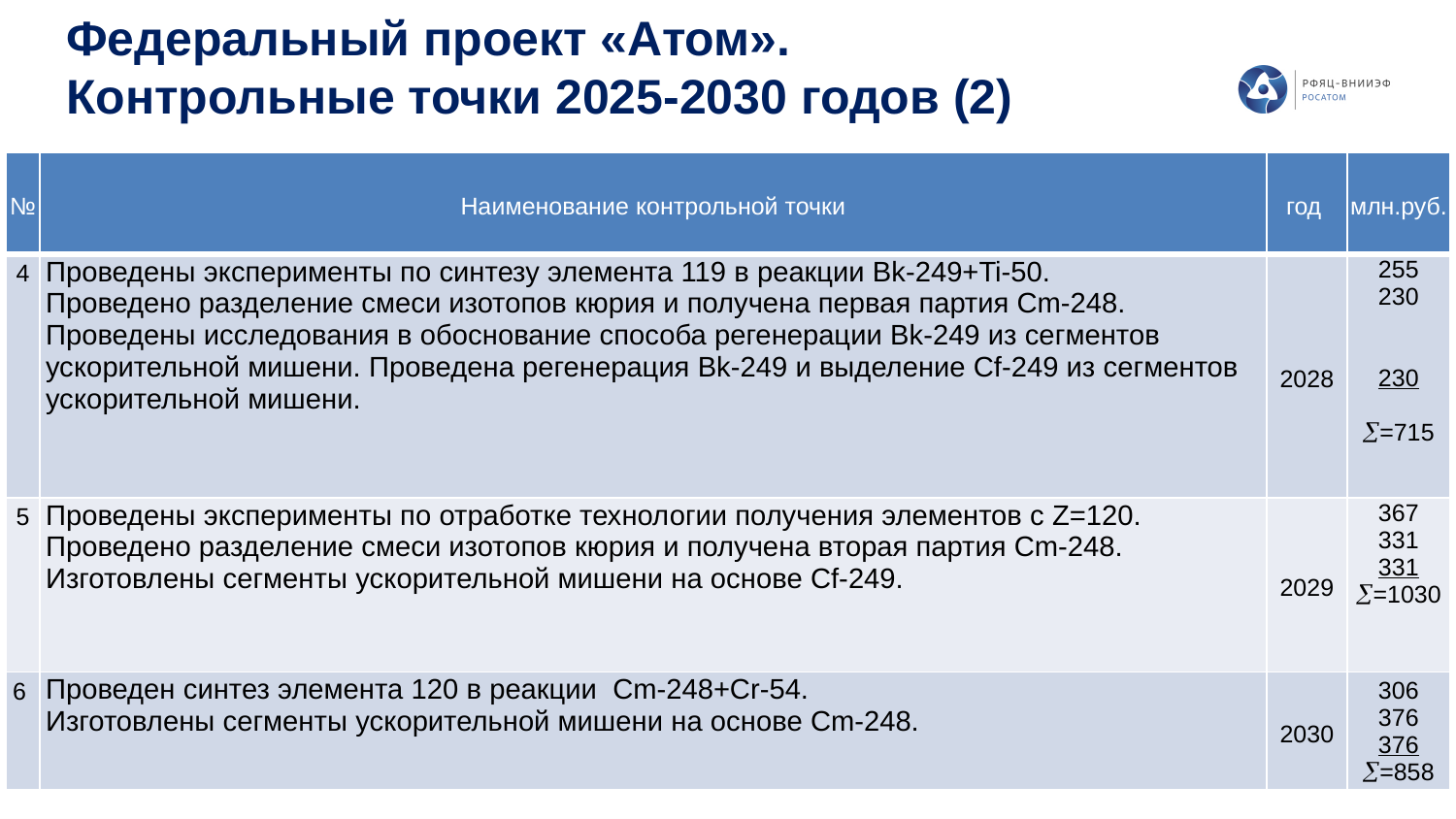

# Федеральный проект «Атом». Контрольные точки 2025-2030 годов (2)
| № | Наименование контрольной точки | год | млн.руб. |
| --- | --- | --- | --- |
| 4 | Проведены эксперименты по синтезу элемента 119 в реакции Bk-249+Ti-50. Проведено разделение смеси изотопов кюрия и получена первая партия Cm-248. Проведены исследования в обоснование способа регенерации Bk-249 из сегментов ускорительной мишени. Проведена регенерация Bk-249 и выделение Cf-249 из сегментов ускорительной мишени. | 2028 | 255 230 230 ∑=715 |
| 5 | Проведены эксперименты по отработке технологии получения элементов с Z=120. Проведено разделение смеси изотопов кюрия и получена вторая партия Cm-248. Изготовлены сегменты ускорительной мишени на основе Cf-249. | 2029 | 367 331 331 ∑=1030 |
| 6 | Проведен синтез элемента 120 в реакции Cm-248+Cr-54. Изготовлены сегменты ускорительной мишени на основе Cm-248. | 2030 | 306 376 376 ∑=858 |